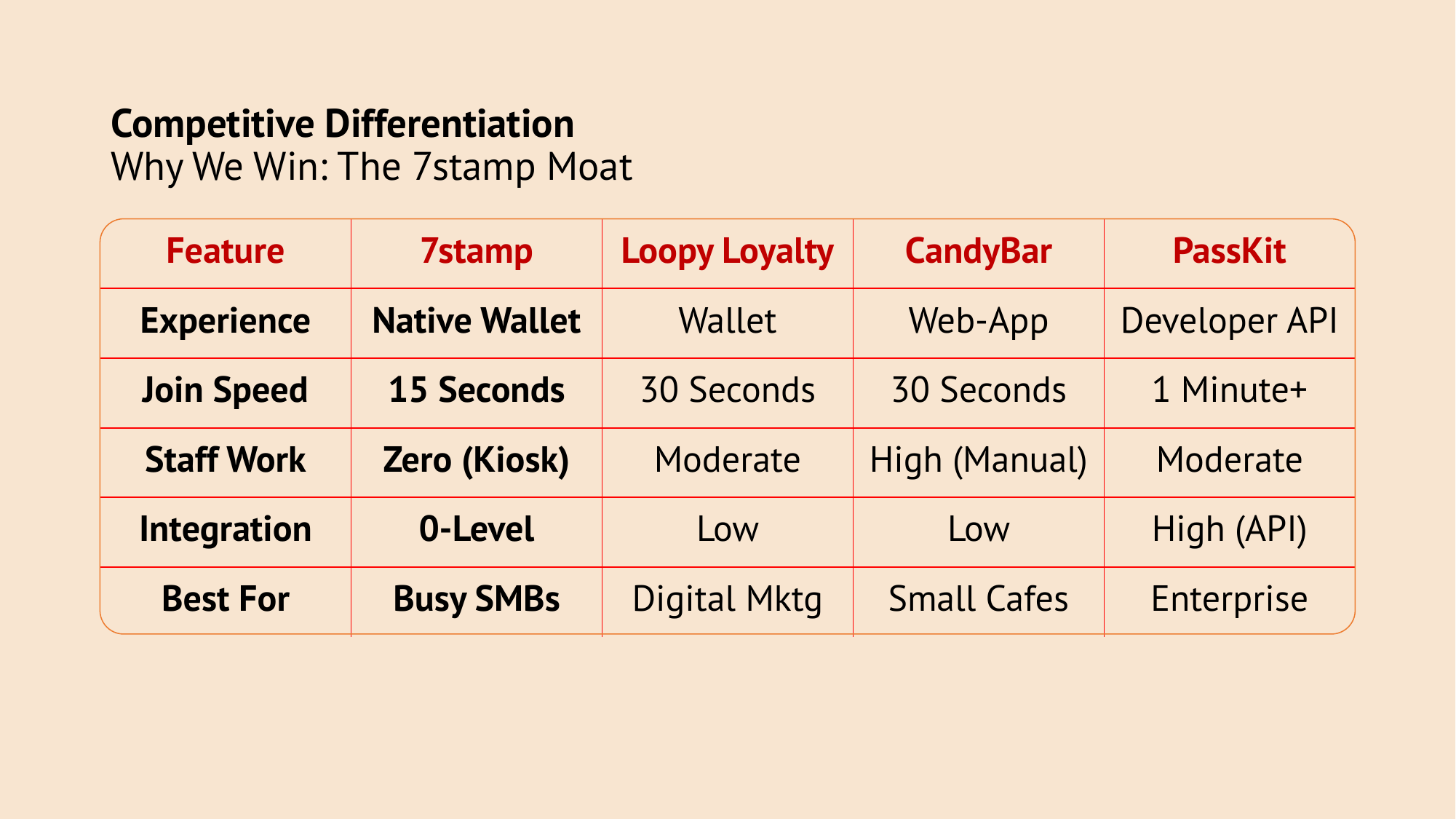

# Competitive Differentiation Why We Win: The 7stamp Moat
| Feature | 7stamp | Loopy Loyalty | CandyBar | PassKit |
| --- | --- | --- | --- | --- |
| Experience | Native Wallet | Wallet | Web-App | Developer API |
| Join Speed | 15 Seconds | 30 Seconds | 30 Seconds | 1 Minute+ |
| Staff Work | Zero (Kiosk) | Moderate | High (Manual) | Moderate |
| Integration | 0-Level | Low | Low | High (API) |
| Best For | Busy SMBs | Digital Mktg | Small Cafes | Enterprise |